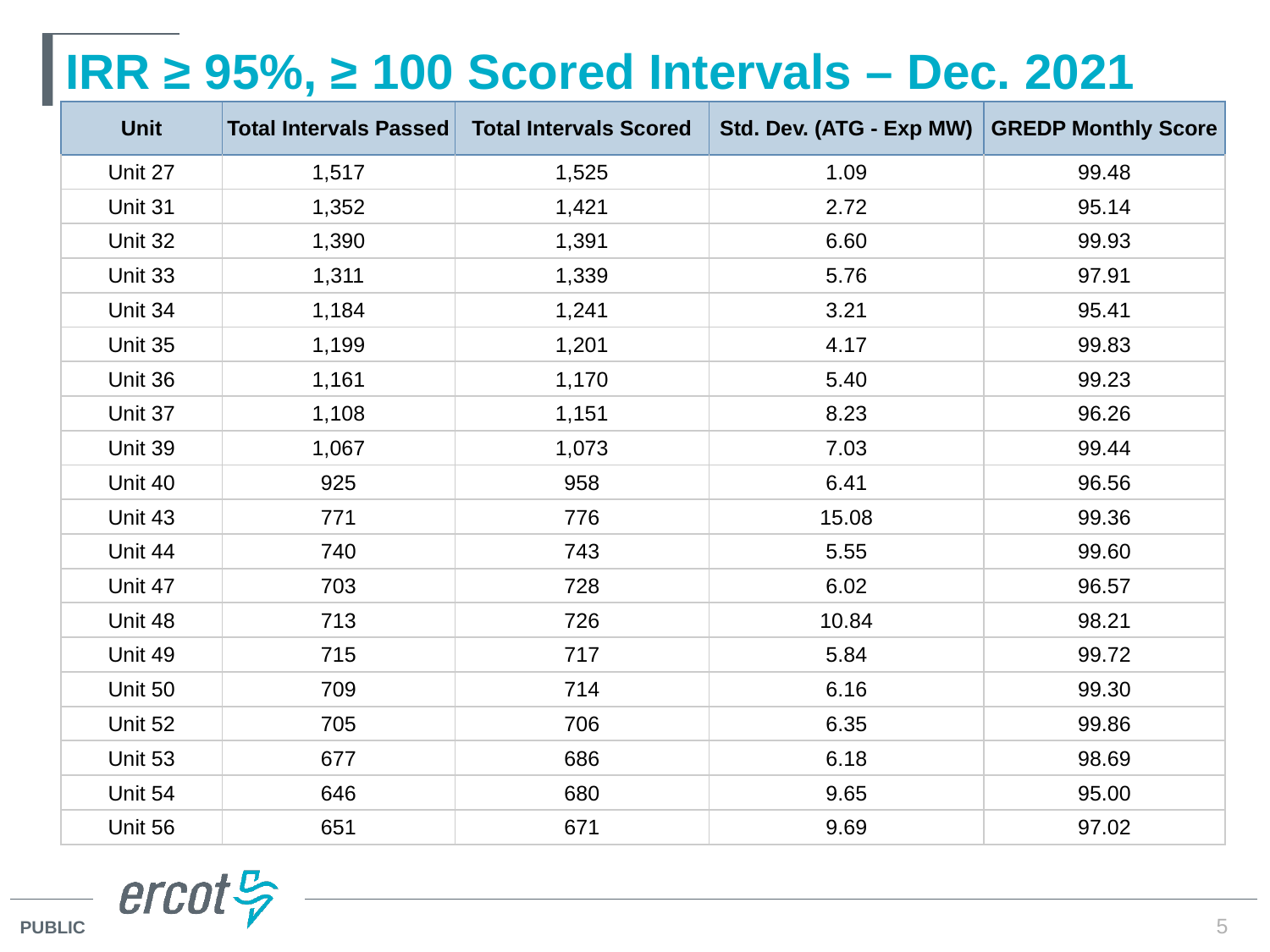

# IRR ≥ 95%, ≥ 100 Scored Intervals – Dec. 2021
| Unit | Total Intervals Passed | Total Intervals Scored | Std. Dev. (ATG - Exp MW) | GREDP Monthly Score |
| --- | --- | --- | --- | --- |
| Unit 27 | 1,517 | 1,525 | 1.09 | 99.48 |
| Unit 31 | 1,352 | 1,421 | 2.72 | 95.14 |
| Unit 32 | 1,390 | 1,391 | 6.60 | 99.93 |
| Unit 33 | 1,311 | 1,339 | 5.76 | 97.91 |
| Unit 34 | 1,184 | 1,241 | 3.21 | 95.41 |
| Unit 35 | 1,199 | 1,201 | 4.17 | 99.83 |
| Unit 36 | 1,161 | 1,170 | 5.40 | 99.23 |
| Unit 37 | 1,108 | 1,151 | 8.23 | 96.26 |
| Unit 39 | 1,067 | 1,073 | 7.03 | 99.44 |
| Unit 40 | 925 | 958 | 6.41 | 96.56 |
| Unit 43 | 771 | 776 | 15.08 | 99.36 |
| Unit 44 | 740 | 743 | 5.55 | 99.60 |
| Unit 47 | 703 | 728 | 6.02 | 96.57 |
| Unit 48 | 713 | 726 | 10.84 | 98.21 |
| Unit 49 | 715 | 717 | 5.84 | 99.72 |
| Unit 50 | 709 | 714 | 6.16 | 99.30 |
| Unit 52 | 705 | 706 | 6.35 | 99.86 |
| Unit 53 | 677 | 686 | 6.18 | 98.69 |
| Unit 54 | 646 | 680 | 9.65 | 95.00 |
| Unit 56 | 651 | 671 | 9.69 | 97.02 |
5